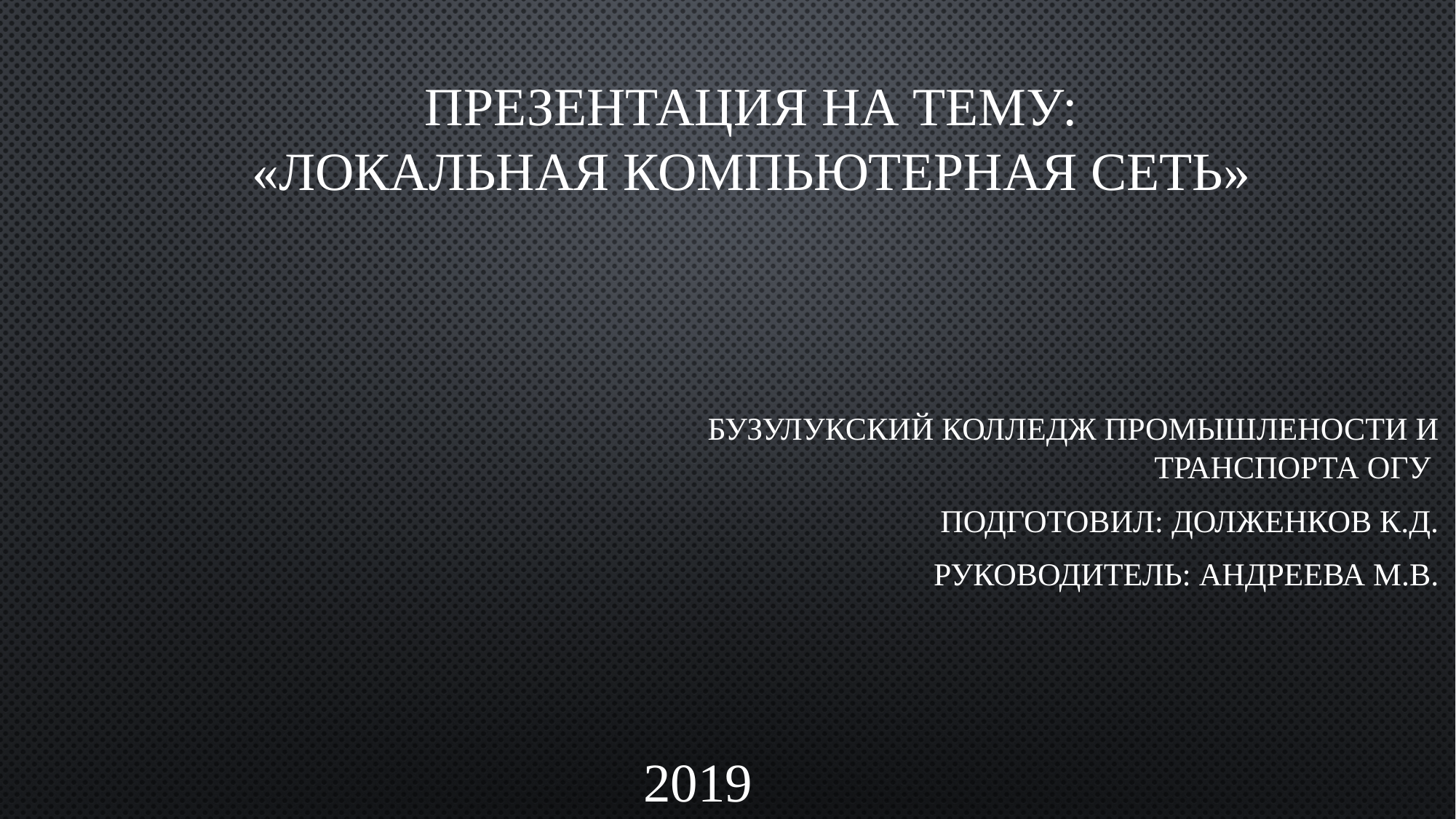

# Презентация на тему: «локальная компьютерная сеть»
Бузулукский колледж промышлености и транспорта ОГУ
Подготовил: Долженков К.Д.
Руководитель: Андреева М.В.
2019